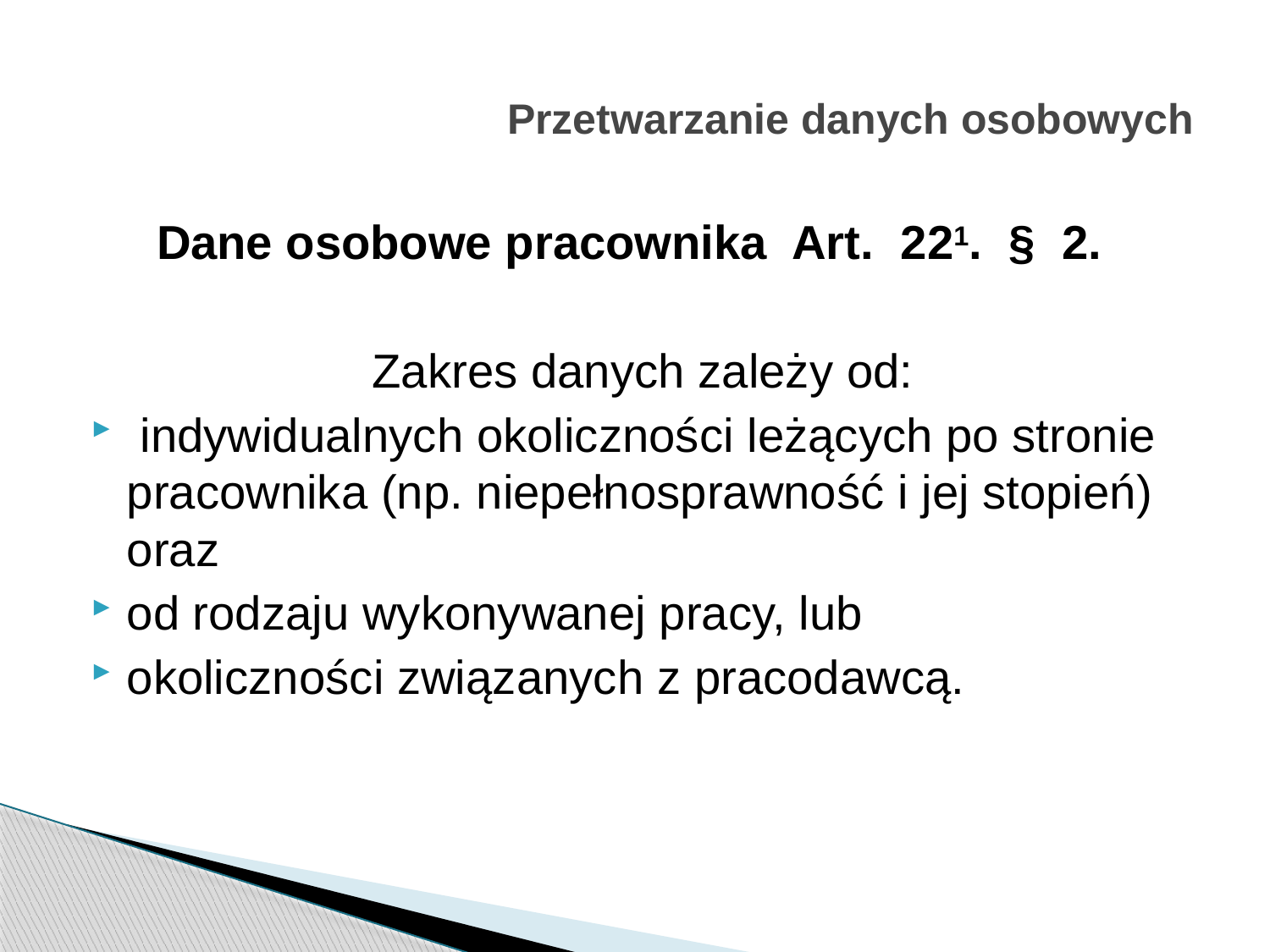

# Przetwarzanie danych osobowych
Dane osobowe pracownika  Art.  221.  §  2.

Zakres danych zależy od:
 indywidualnych okoliczności leżących po stronie pracownika (np. niepełnosprawność i jej stopień) oraz
od rodzaju wykonywanej pracy, lub
okoliczności związanych z pracodawcą.